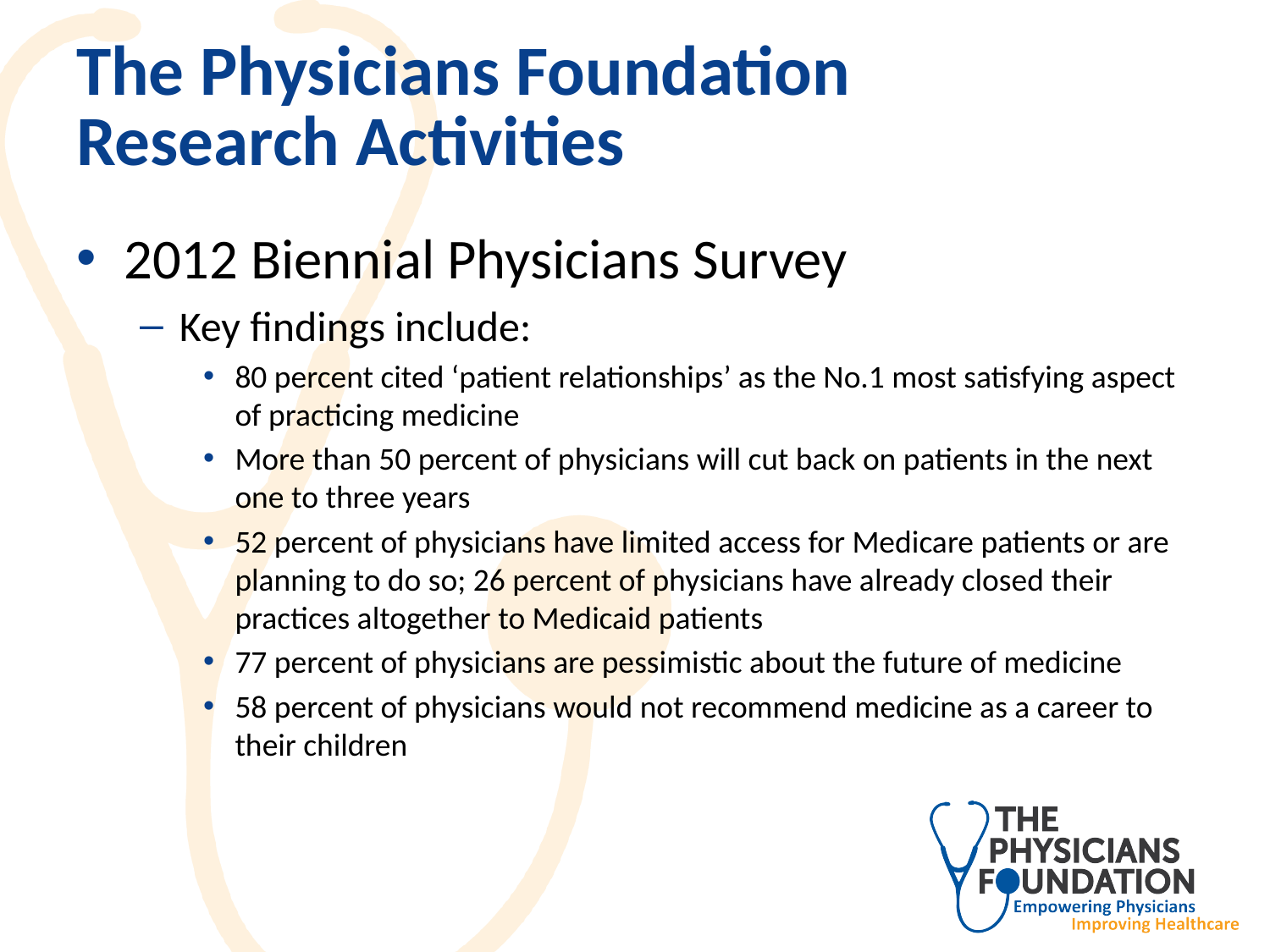

# The Physicians Foundation Research Activities
2012 Biennial Physicians Survey
Key findings include:
80 percent cited ‘patient relationships’ as the No.1 most satisfying aspect of practicing medicine
More than 50 percent of physicians will cut back on patients in the next one to three years
52 percent of physicians have limited access for Medicare patients or are planning to do so; 26 percent of physicians have already closed their practices altogether to Medicaid patients
77 percent of physicians are pessimistic about the future of medicine
58 percent of physicians would not recommend medicine as a career to their children